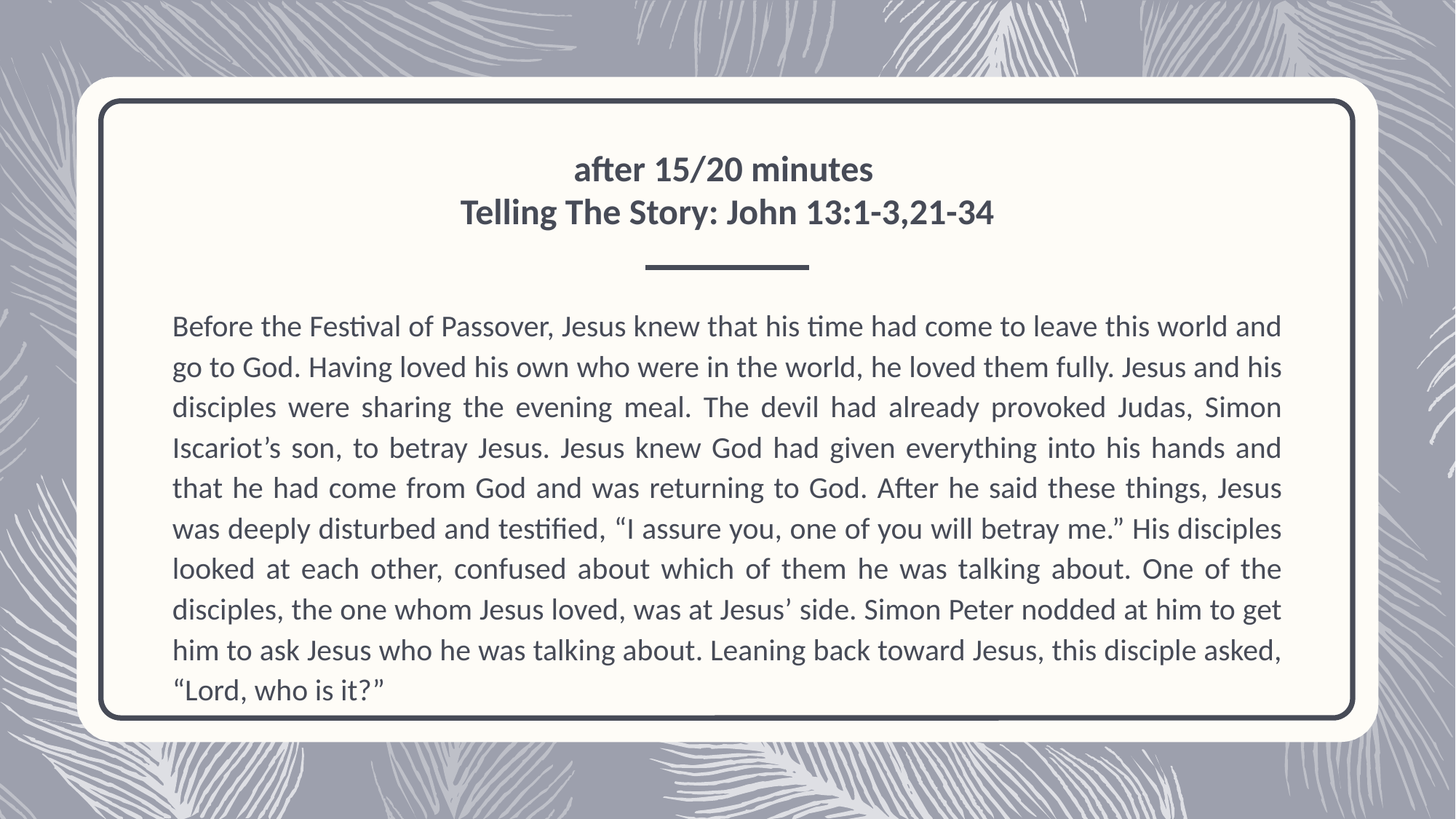

# after 15/20 minutes Telling The Story: John 13:1-3,21-34
Before the Festival of Passover, Jesus knew that his time had come to leave this world and go to God. Having loved his own who were in the world, he loved them fully. Jesus and his disciples were sharing the evening meal. The devil had already provoked Judas, Simon Iscariot’s son, to betray Jesus. Jesus knew God had given everything into his hands and that he had come from God and was returning to God. After he said these things, Jesus was deeply disturbed and testified, “I assure you, one of you will betray me.” His disciples looked at each other, confused about which of them he was talking about. One of the disciples, the one whom Jesus loved, was at Jesus’ side. Simon Peter nodded at him to get him to ask Jesus who he was talking about. Leaning back toward Jesus, this disciple asked, “Lord, who is it?”